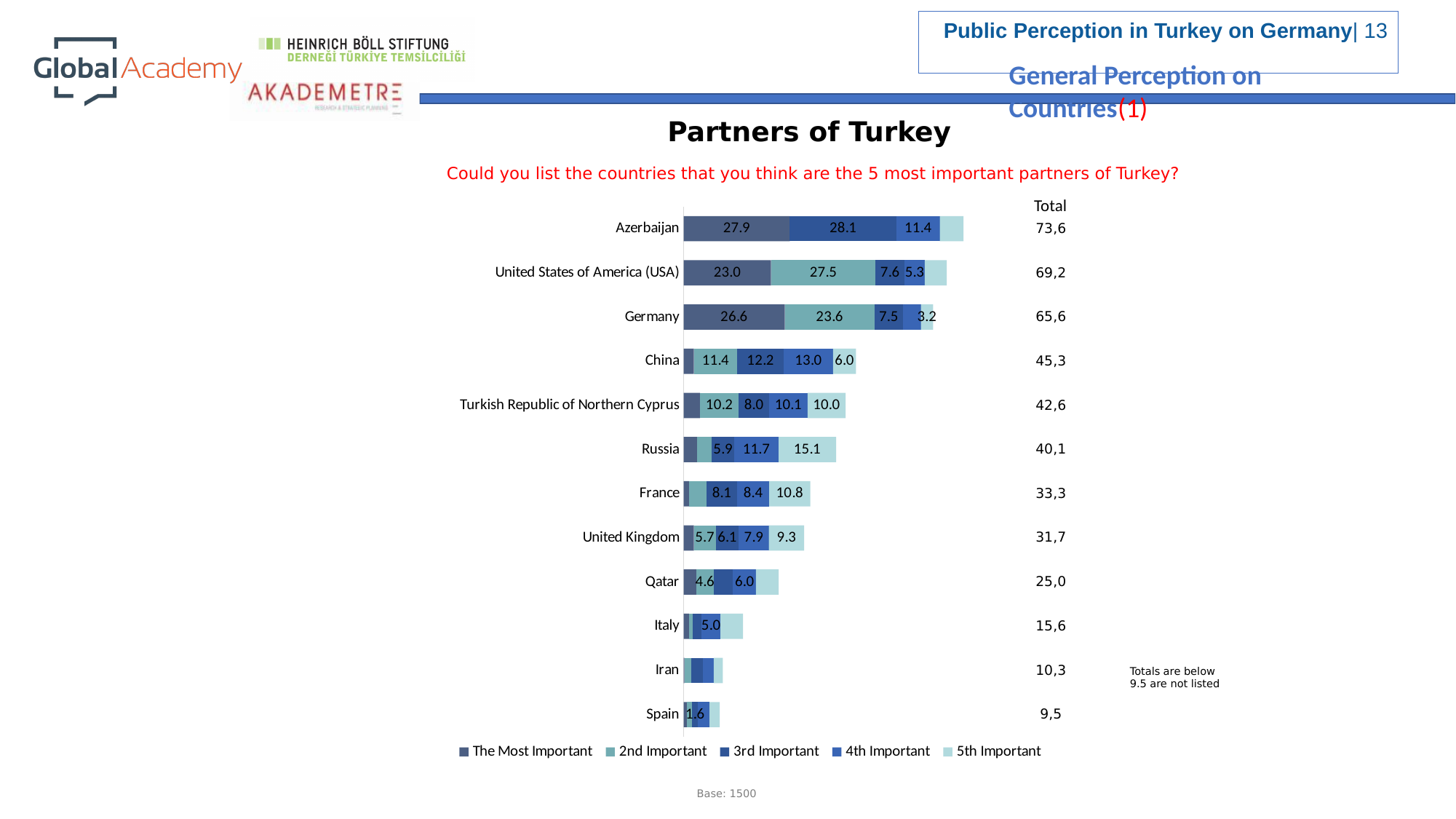

General Perception on Countries(1)

Partners of Turkey
Could you list the countries that you think are the 5 most important partners of Turkey?
Total

### Chart

| Category | The Most Important | 2nd Important | 3rd Important | 4th Important | 5th Important |
|---|---|---|---|---|---|
| Azerbaijan | 27.9 | None | 28.1 | 11.4 | 6.2 |
| United States of America (USA) | 23.0 | 27.5 | 7.6 | 5.3 | 5.8 |
| Germany | 26.6 | 23.6 | 7.5 | 4.7 | 3.2 |
| China | 2.7 | 11.4 | 12.2 | 13.0 | 6.0 |
| Turkish Republic of Northern Cyprus | 4.3 | 10.2 | 8.0 | 10.1 | 10.0 |
| Russia | 3.6 | 3.8 | 5.9 | 11.7 | 15.1 |
| France | 1.4 | 4.6 | 8.1 | 8.4 | 10.8 |
| United Kingdom | 2.7 | 5.7 | 6.1 | 7.9 | 9.3 |
| Qatar | 3.3 | 4.6 | 5.1 | 6.0 | 6.0 |
| Italy | 1.4 | 1.0 | 2.3 | 5.0 | 5.9 |
| Iran | 0.2 | 1.7 | 3.2 | 2.8 | 2.4 |
| Spain | 0.8 | 1.4 | 1.6 | 3.0 | 2.7 |
| 73,6 |
| --- |
| 69,2 |
| 65,6 |
| 45,3 |
| 42,6 |
| 40,1 |
| 33,3 |
| 31,7 |
| 25,0 |
| 15,6 |
| 10,3 |
| 9,5 |
Totals are below 9.5 are not listed
Base: 1500